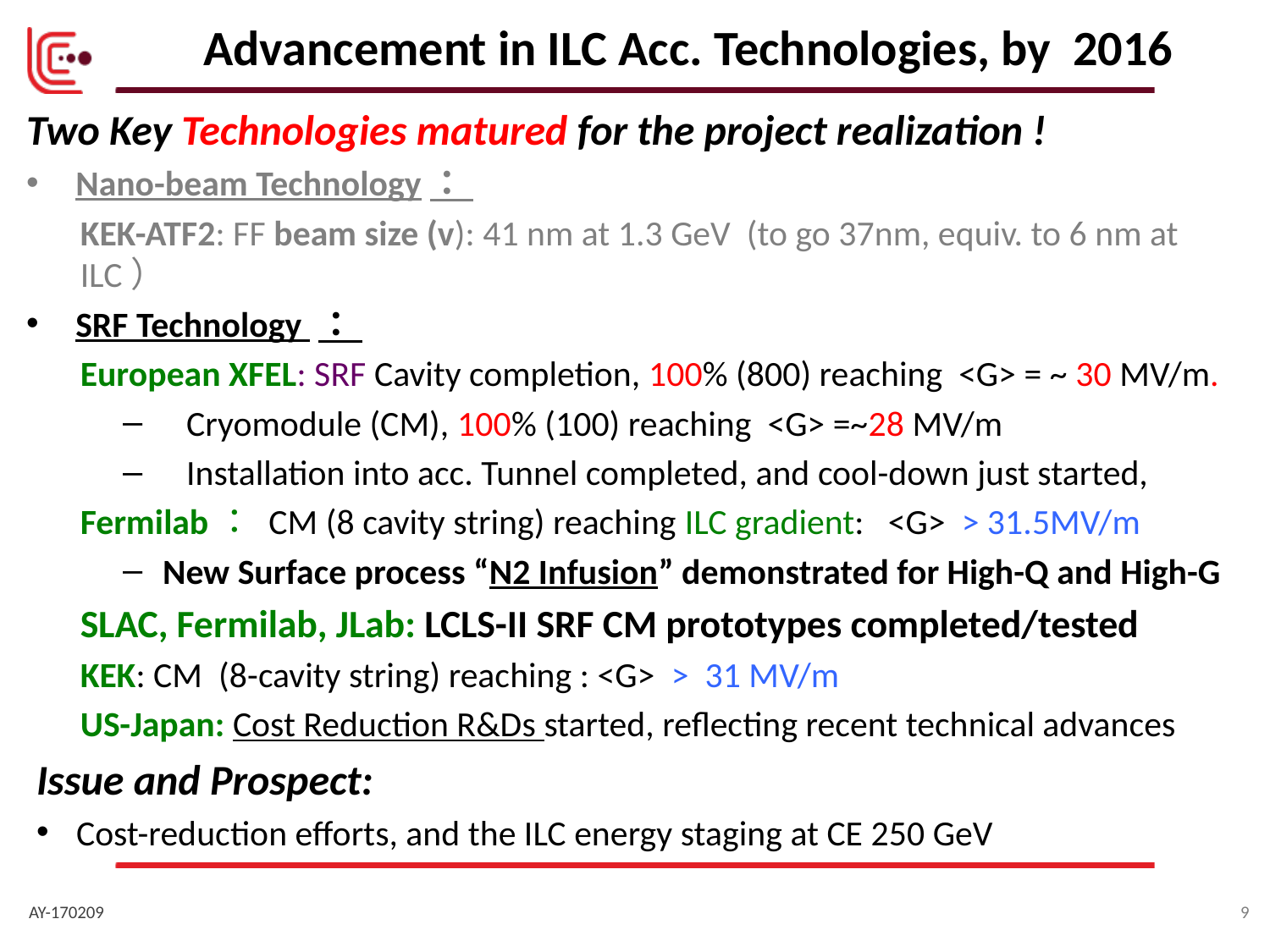

# Advancement in ILC Acc. Technologies, by  2016
Two Key Technologies matured for the project realization !
Nano-beam Technology：
KEK-ATF2: FF beam size (v): 41 nm at 1.3 GeV  (to go 37nm, equiv. to 6 nm at ILC）
SRF Technology ：
European XFEL: SRF Cavity completion, 100% (800) reaching  <G> = ~ 30 MV/m.
Cryomodule (CM), 100% (100) reaching  <G> =~28 MV/m
Installation into acc. Tunnel completed, and cool-down just started,
Fermilab： CM (8 cavity string) reaching ILC gradient:   <G>  > 31.5MV/m
New Surface process “N2 Infusion” demonstrated for High-Q and High-G
SLAC, Fermilab, JLab: LCLS-II SRF CM prototypes completed/tested
KEK: CM  (8-cavity string) reaching : <G>  >  31 MV/m
US-Japan: Cost Reduction R&Ds started, reflecting recent technical advances
Issue and Prospect:
Cost-reduction efforts, and the ILC energy staging at CE 250 GeV
AY-170209
9